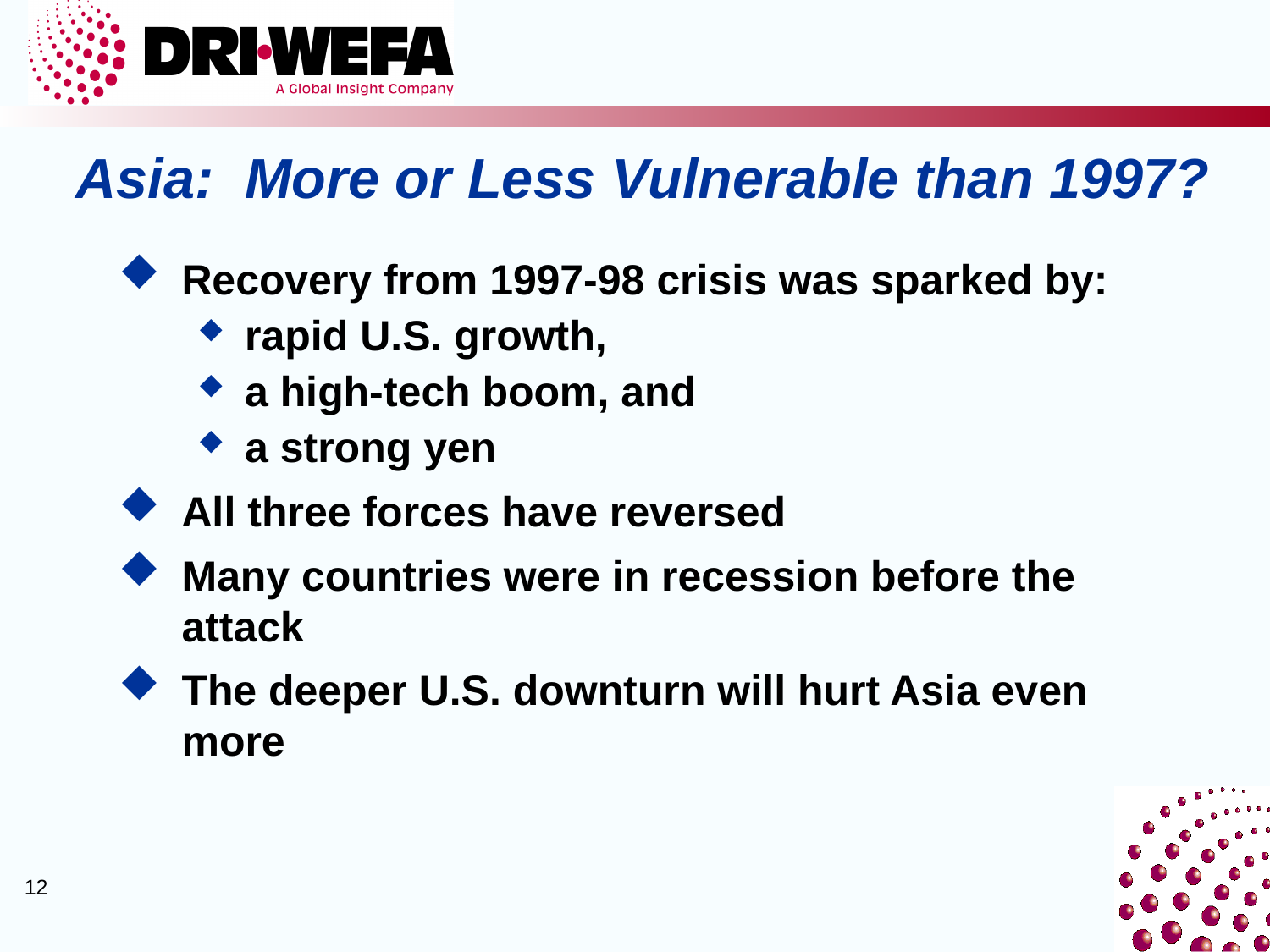

Asia:  More or Less Vulnerable than 1997?

Recovery from 1997-98 crisis was sparked by:
rapid U.S. growth,
a high-tech boom, and
a strong yen
All three forces have reversed
Many countries were in recession before the attack
The deeper U.S. downturn will hurt Asia even more